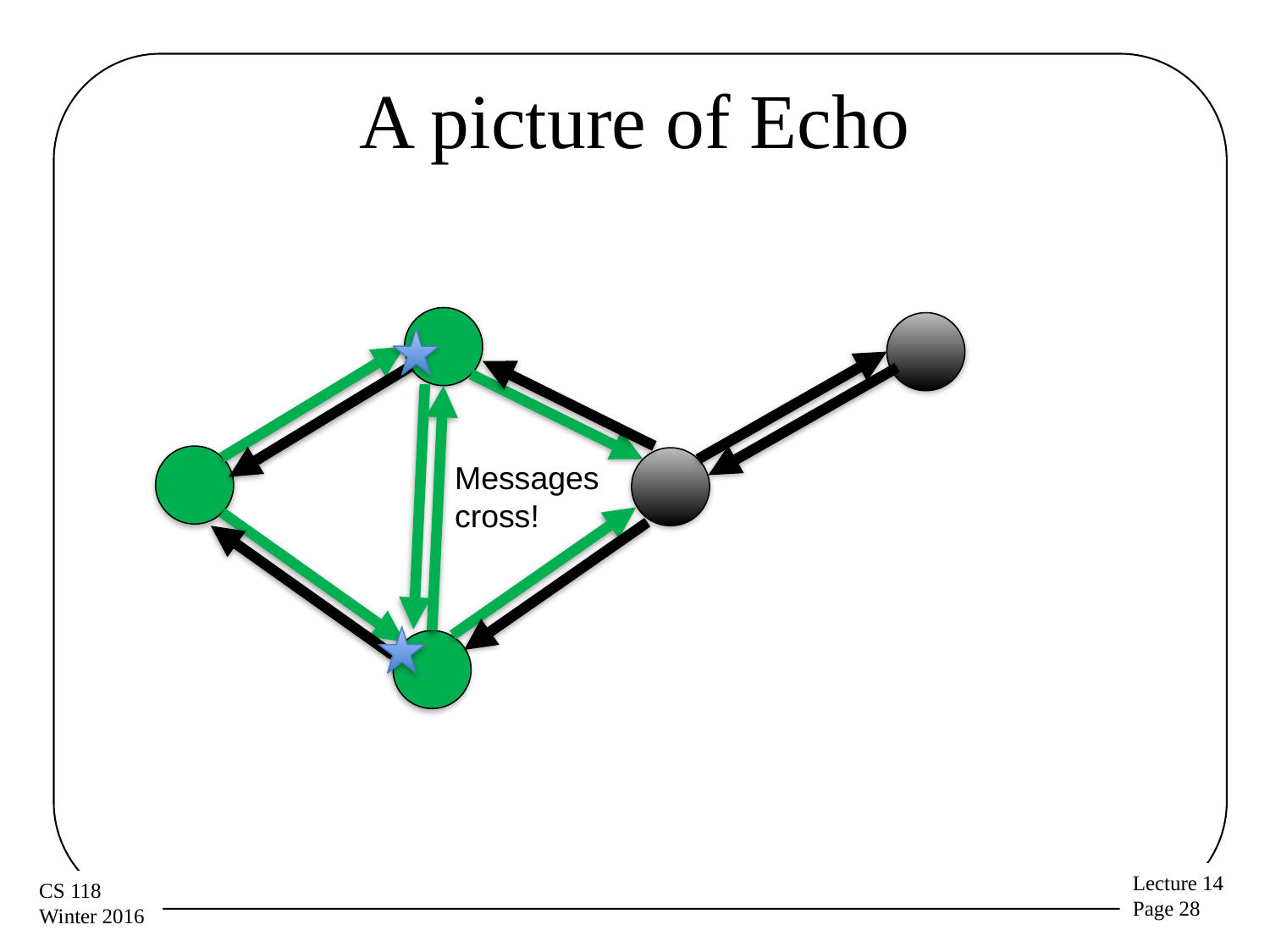

# A picture of Echo

Messages
cross!